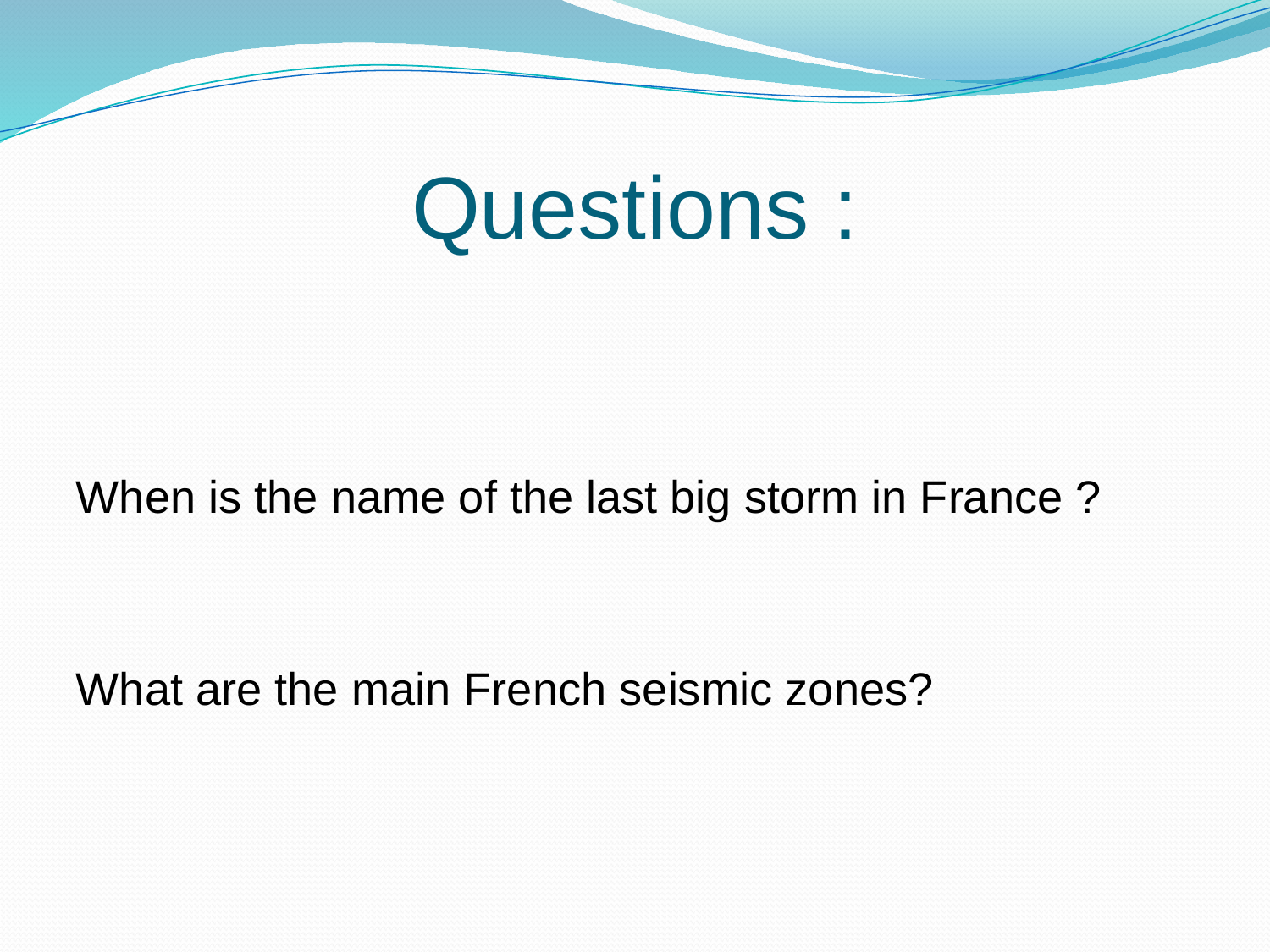

# Questions :

When is the name of the last big storm in France ?

What are the main French seismic zones?